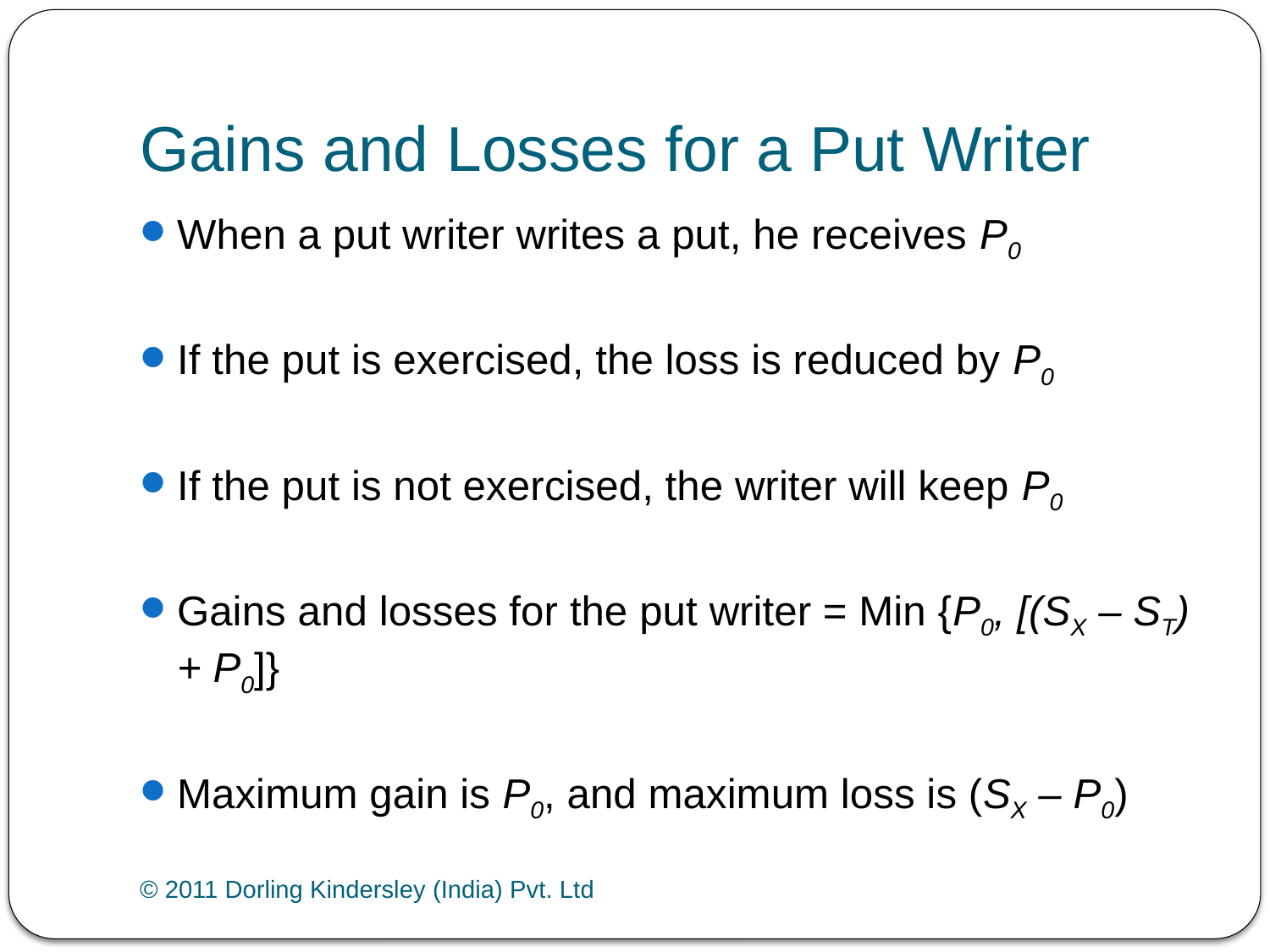

# Gains and Losses for a Put Writer
When a put writer writes a put, he receives P0

If the put is exercised, the loss is reduced by P0

If the put is not exercised, the writer will keep P0

Gains and losses for the put writer = Min {P0, [(SX – ST) + P0]}

Maximum gain is P0, and maximum loss is (SX – P0)
© 2011 Dorling Kindersley (India) Pvt. Ltd